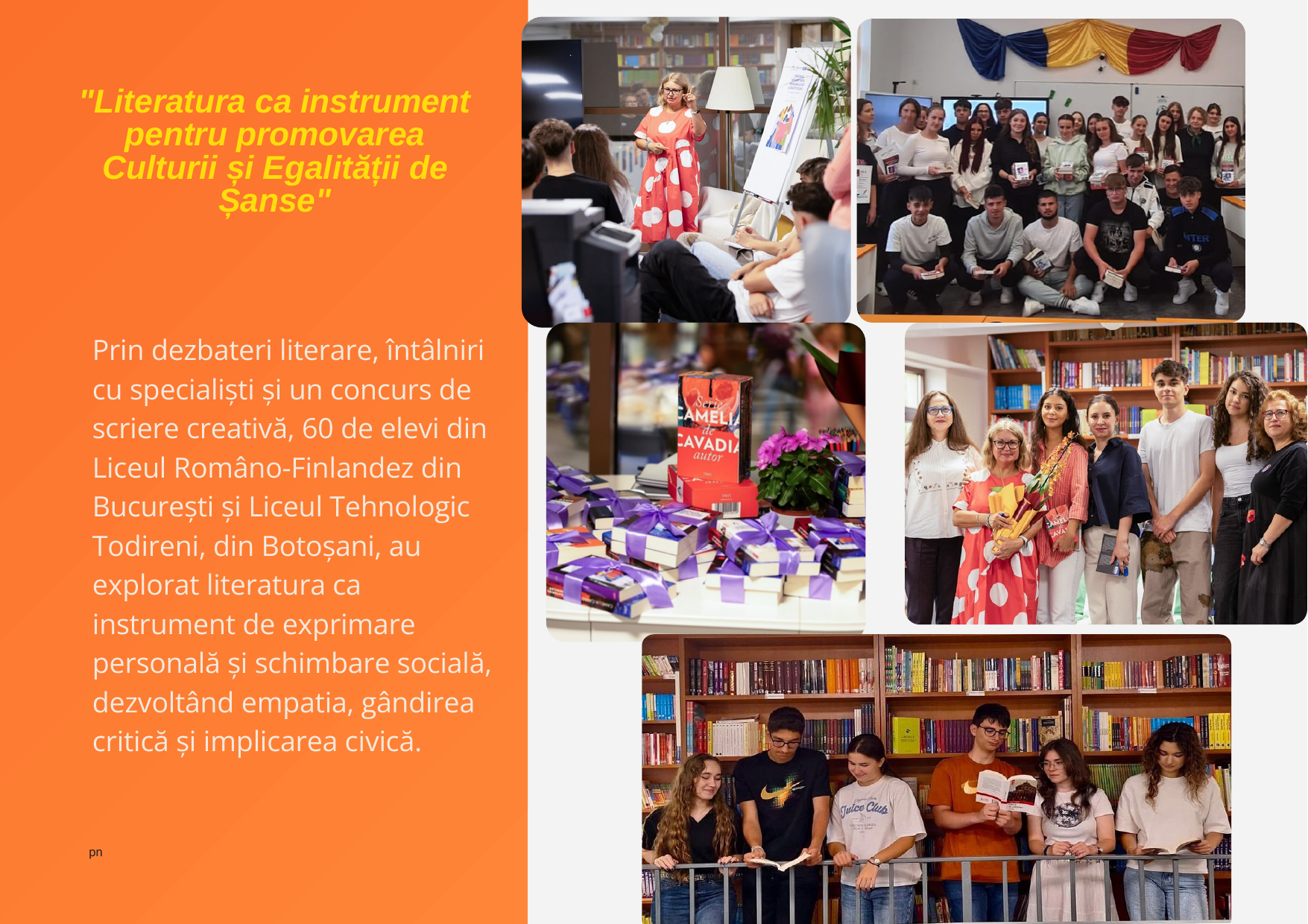

"Literatura ca instrument pentru promovarea Culturii și Egalității de Șanse"

Prin dezbateri literare, întâlniri cu specialiști și un concurs de scriere creativă, 60 de elevi din Liceul Româno-Finlandez din București și Liceul Tehnologic Todireni, din Botoșani, au explorat literatura ca instrument de exprimare personală și schimbare socială, dezvoltând empatia, gândirea critică și implicarea civică.

pn